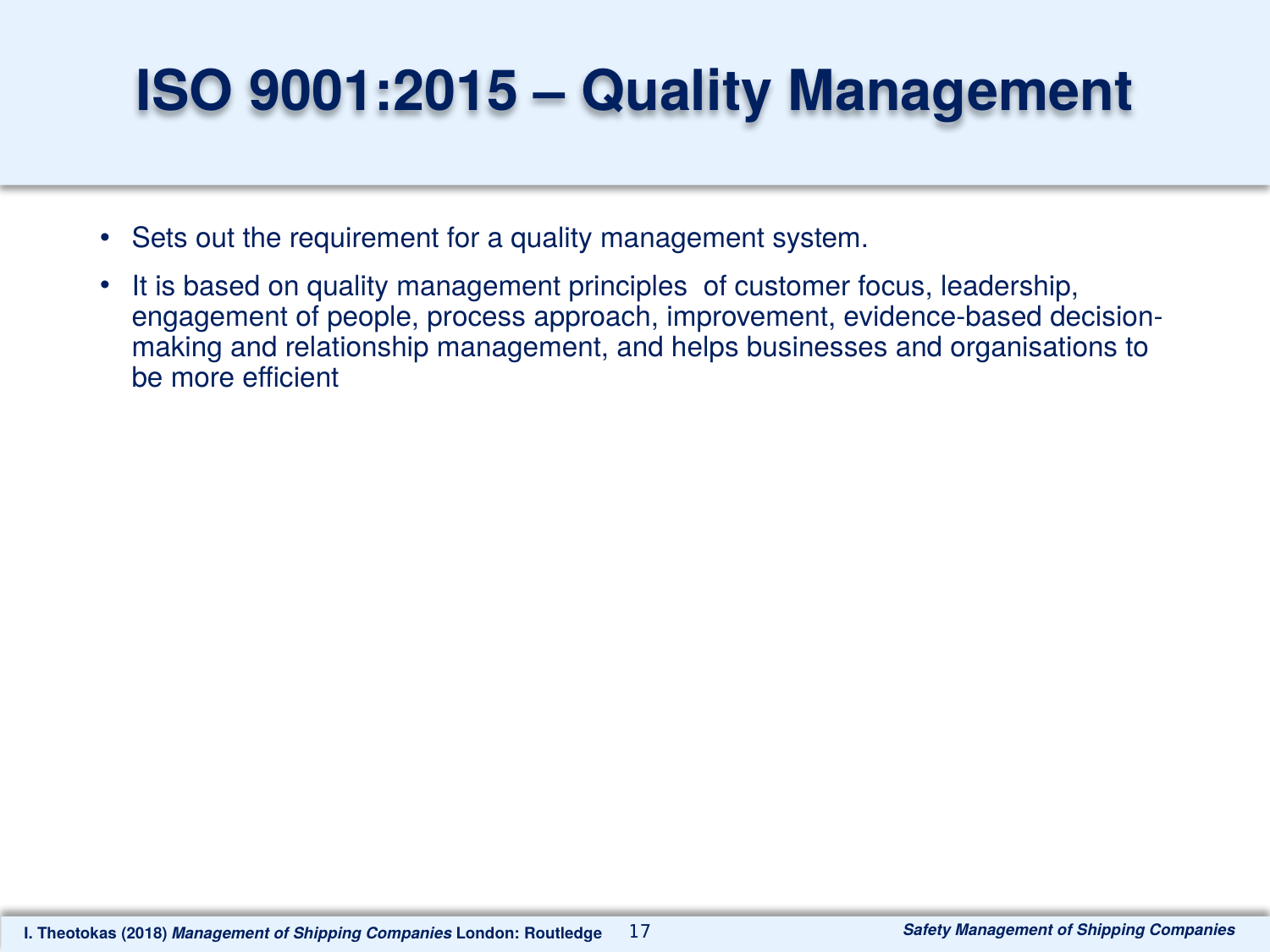

# ISO 9001:2015 – Quality Management
Sets out the requirement for a quality management system.
It is based on quality management principles  of customer focus, leadership, engagement of people, process approach, improvement, evidence-based decision-making and relationship management, and helps businesses and organisations to be more efficient
17
Safety Management of Shipping Companies